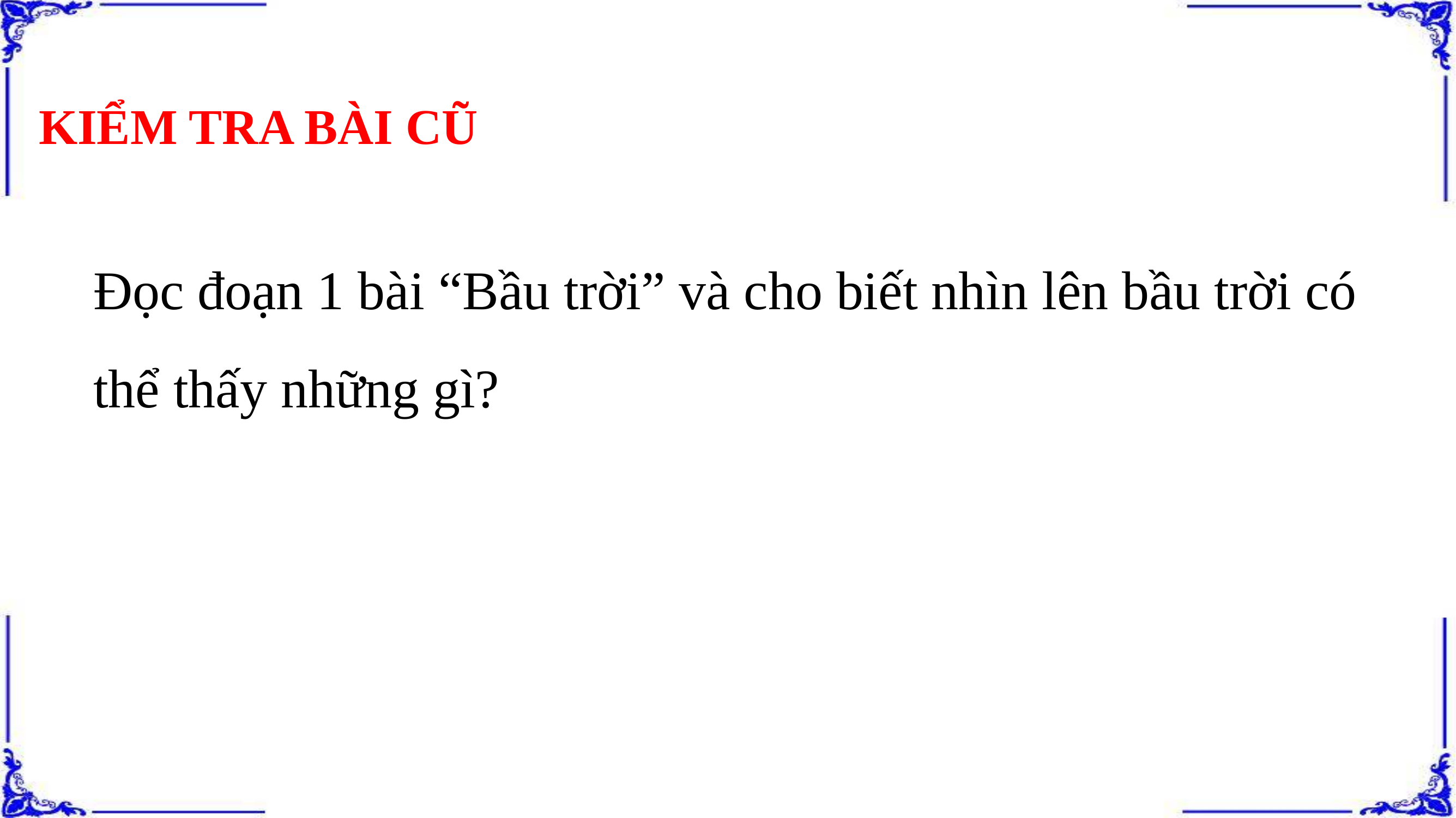

KIỂM TRA BÀI CŨ
# Đọc đoạn 1 bài “Bầu trời” và cho biết nhìn lên bầu trời có thể thấy những gì?